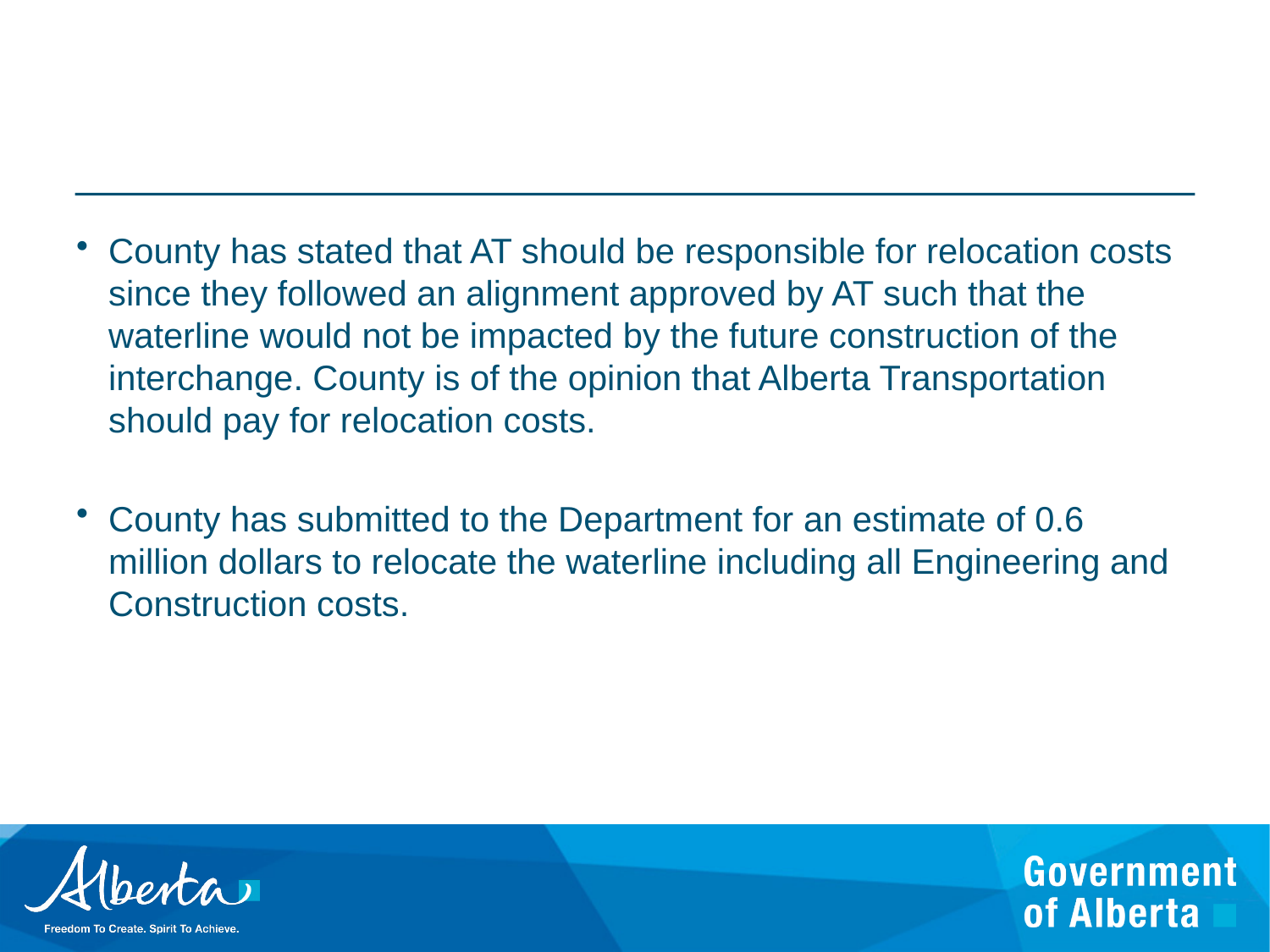

#
County has stated that AT should be responsible for relocation costs since they followed an alignment approved by AT such that the waterline would not be impacted by the future construction of the interchange. County is of the opinion that Alberta Transportation should pay for relocation costs.

County has submitted to the Department for an estimate of 0.6 million dollars to relocate the waterline including all Engineering and Construction costs.